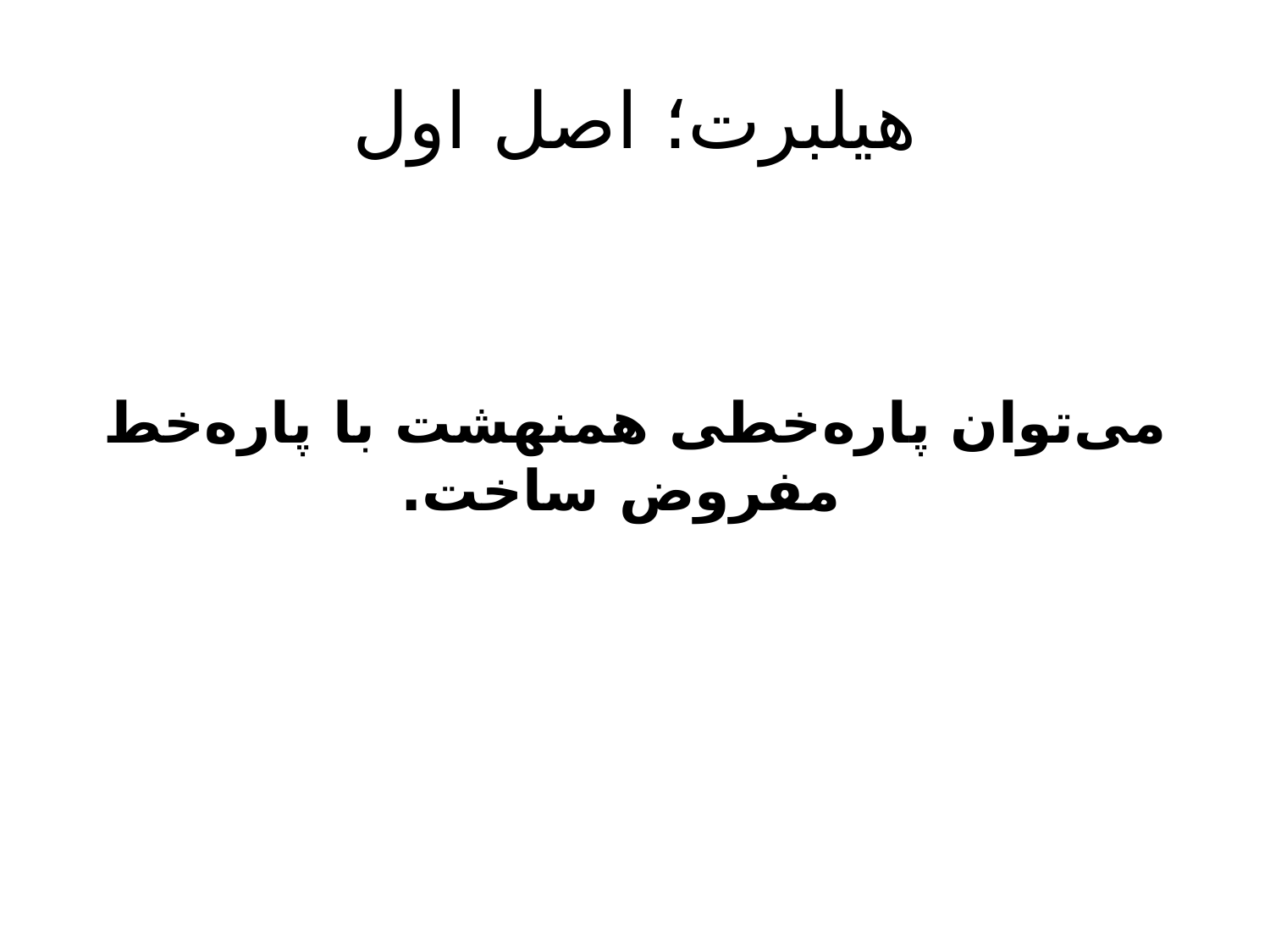

# هیلبرت؛ اصل اول

می‌توان پاره‌خطی همنهشت با پاره‌خط مفروض ساخت.